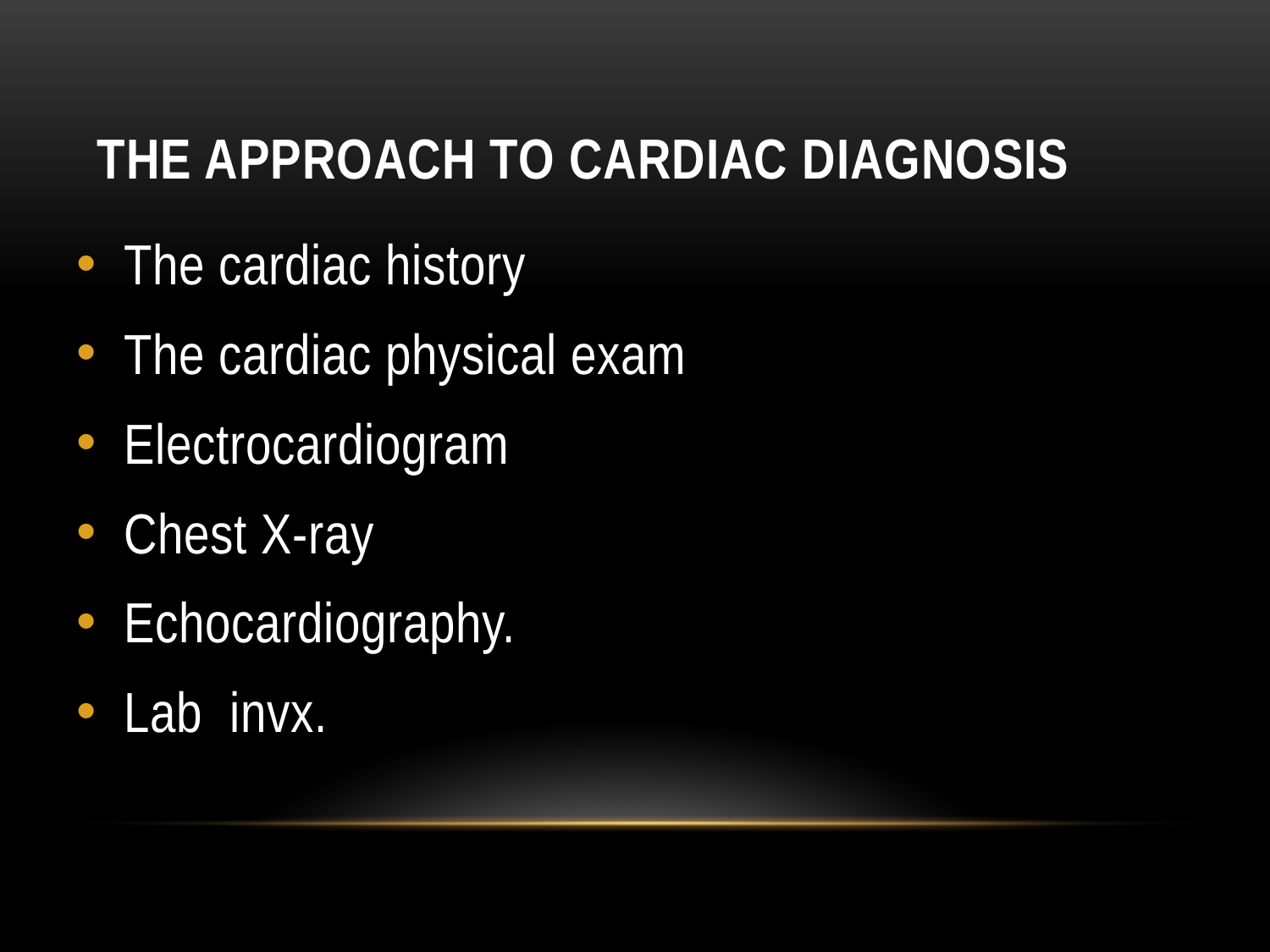

# The approach to cardiac diagnosis
The cardiac history
The cardiac physical exam
Electrocardiogram
Chest X-ray
Echocardiography.
Lab  invx.